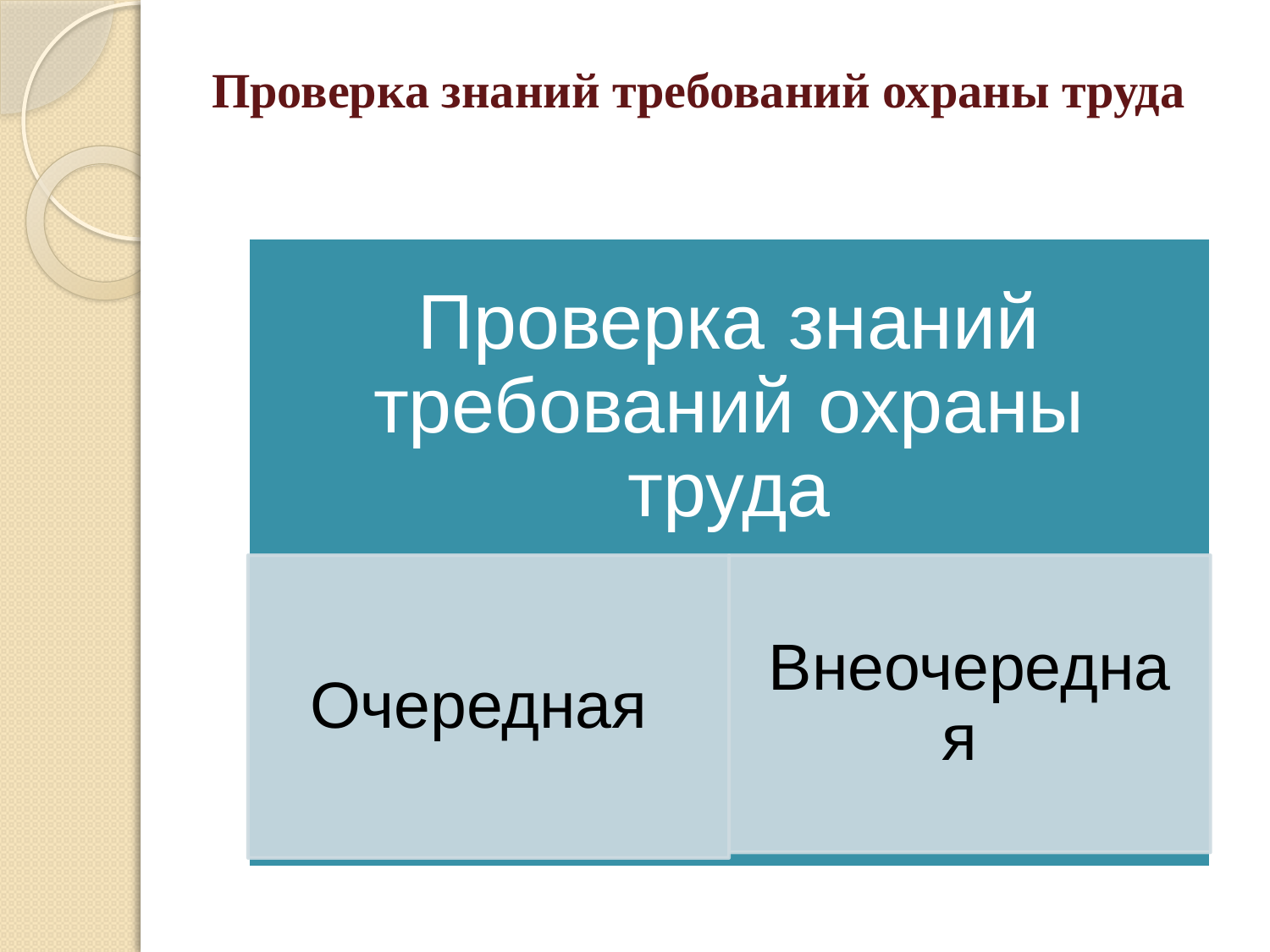

# Проверка знаний требований охраны труда
Проверка знаний требований охраны труда
Очередная
Внеочередная